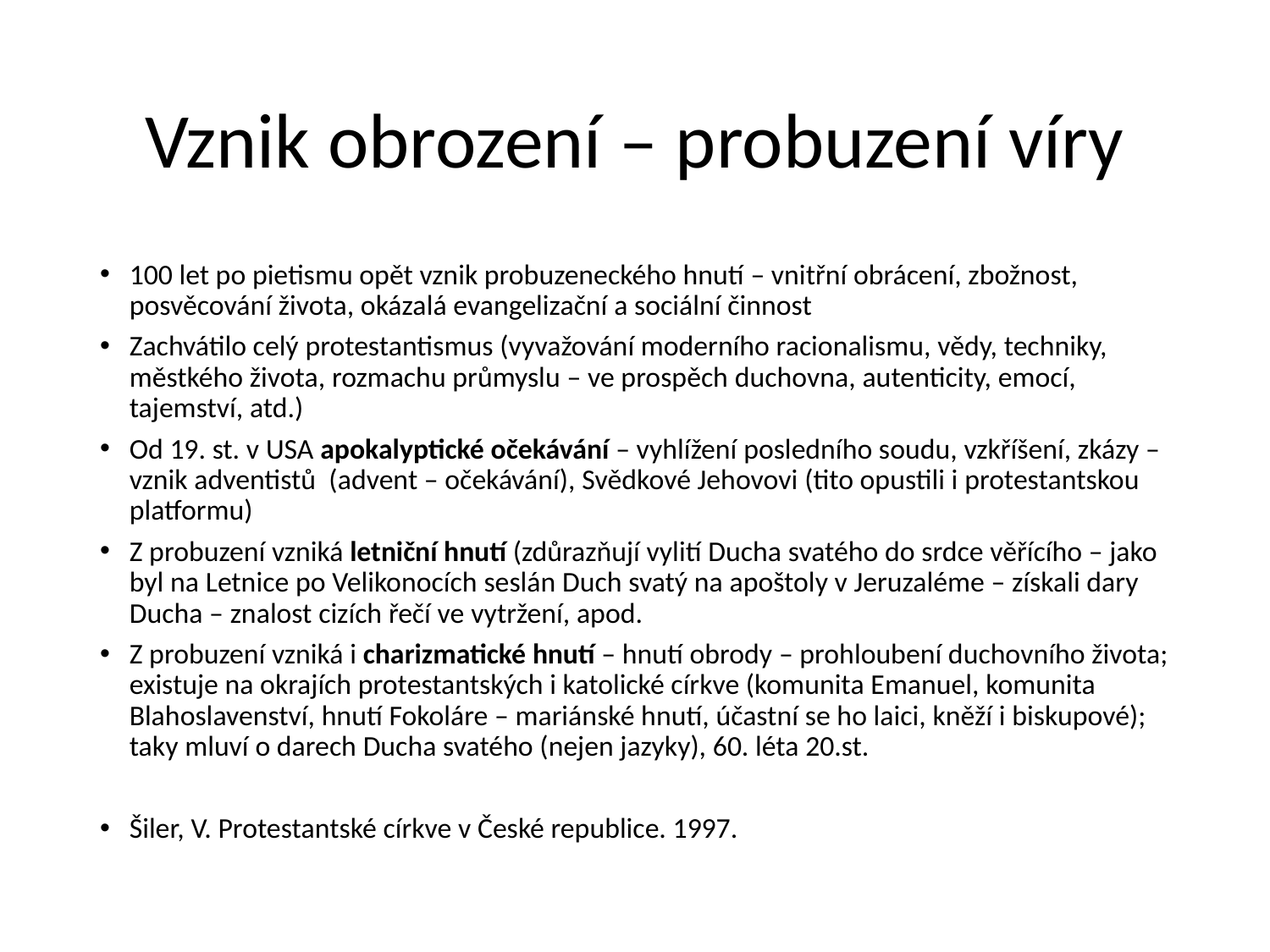

# Vznik obrození – probuzení víry
100 let po pietismu opět vznik probuzeneckého hnutí – vnitřní obrácení, zbožnost, posvěcování života, okázalá evangelizační a sociální činnost
Zachvátilo celý protestantismus (vyvažování moderního racionalismu, vědy, techniky, městkého života, rozmachu průmyslu – ve prospěch duchovna, autenticity, emocí, tajemství, atd.)
Od 19. st. v USA apokalyptické očekávání – vyhlížení posledního soudu, vzkříšení, zkázy – vznik adventistů  (advent – očekávání), Svědkové Jehovovi (tito opustili i protestantskou platformu)
Z probuzení vzniká letniční hnutí (zdůrazňují vylití Ducha svatého do srdce věřícího – jako byl na Letnice po Velikonocích seslán Duch svatý na apoštoly v Jeruzaléme – získali dary Ducha – znalost cizích řečí ve vytržení, apod.
Z probuzení vzniká i charizmatické hnutí – hnutí obrody – prohloubení duchovního života; existuje na okrajích protestantských i katolické církve (komunita Emanuel, komunita Blahoslavenství, hnutí Fokoláre – mariánské hnutí, účastní se ho laici, kněží i biskupové); taky mluví o darech Ducha svatého (nejen jazyky), 60. léta 20.st.

Šiler, V. Protestantské církve v České republice. 1997.